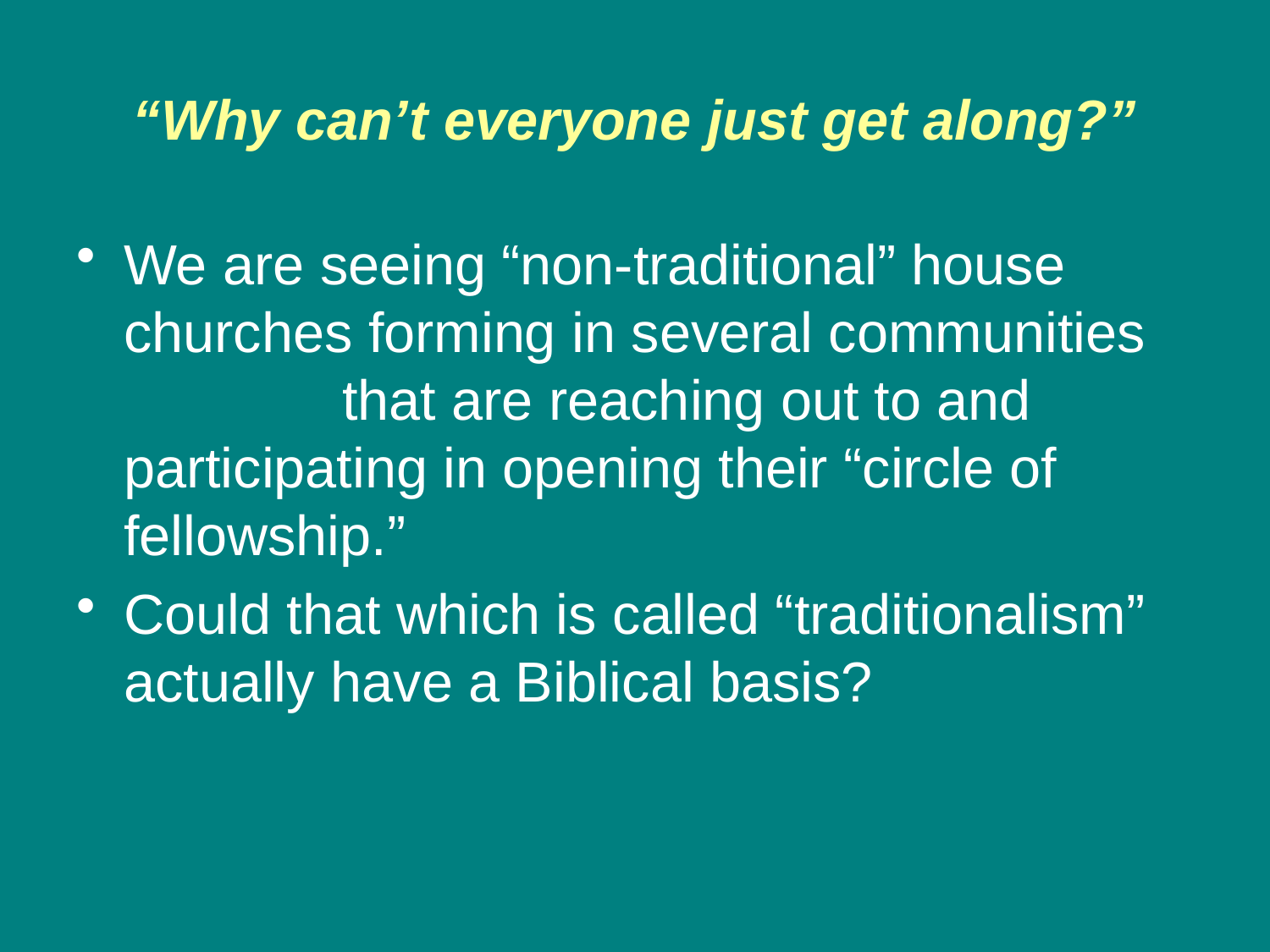

# “Why can’t everyone just get along?”
We are seeing “non-traditional” house churches forming in several communities                  that are reaching out to and participating in opening their “circle of fellowship.”
Could that which is called “traditionalism” actually have a Biblical basis?